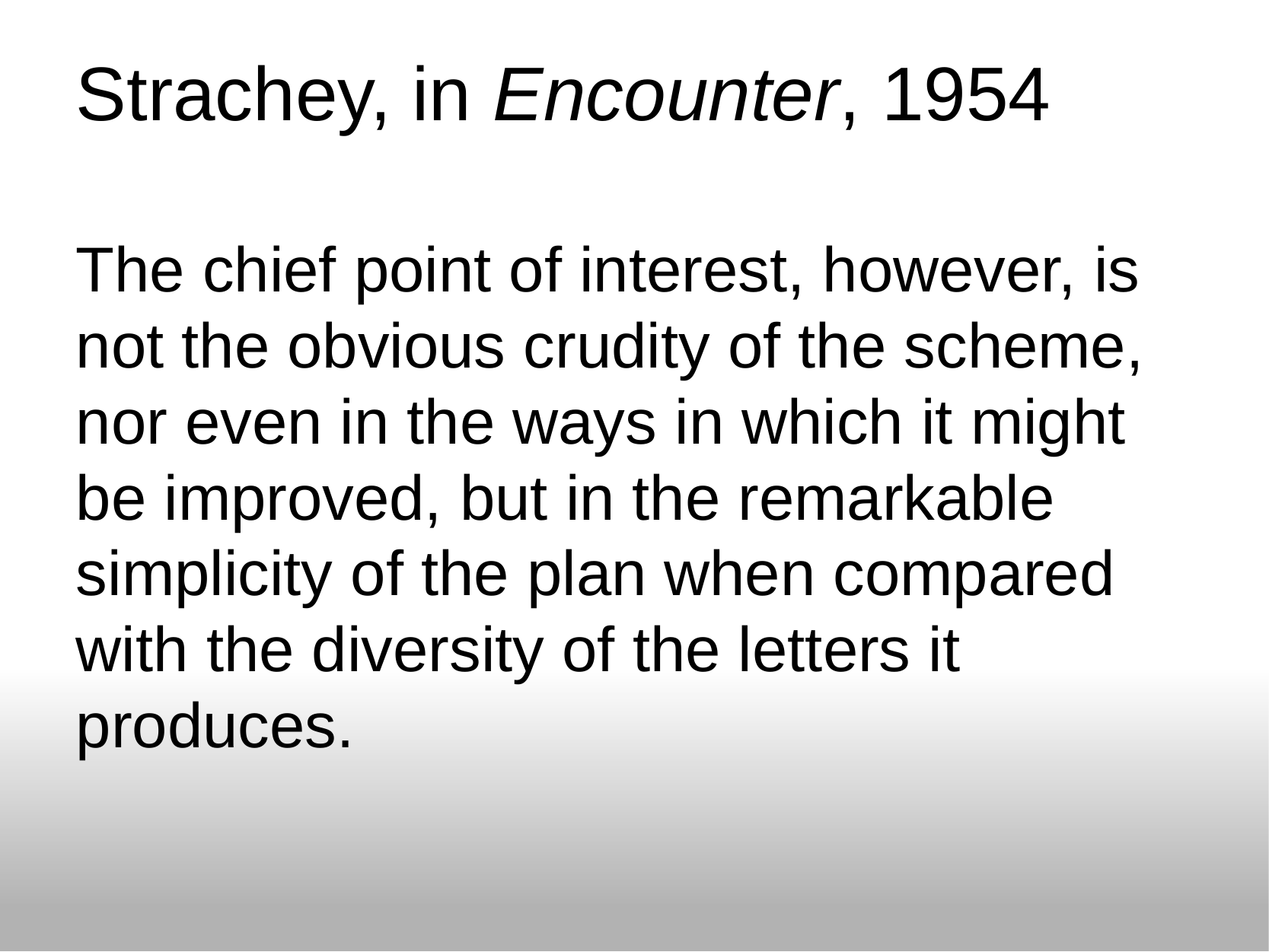

# Strachey, in Encounter, 1954
The chief point of interest, however, is not the obvious crudity of the scheme, nor even in the ways in which it might be improved, but in the remarkable simplicity of the plan when compared with the diversity of the letters it produces.